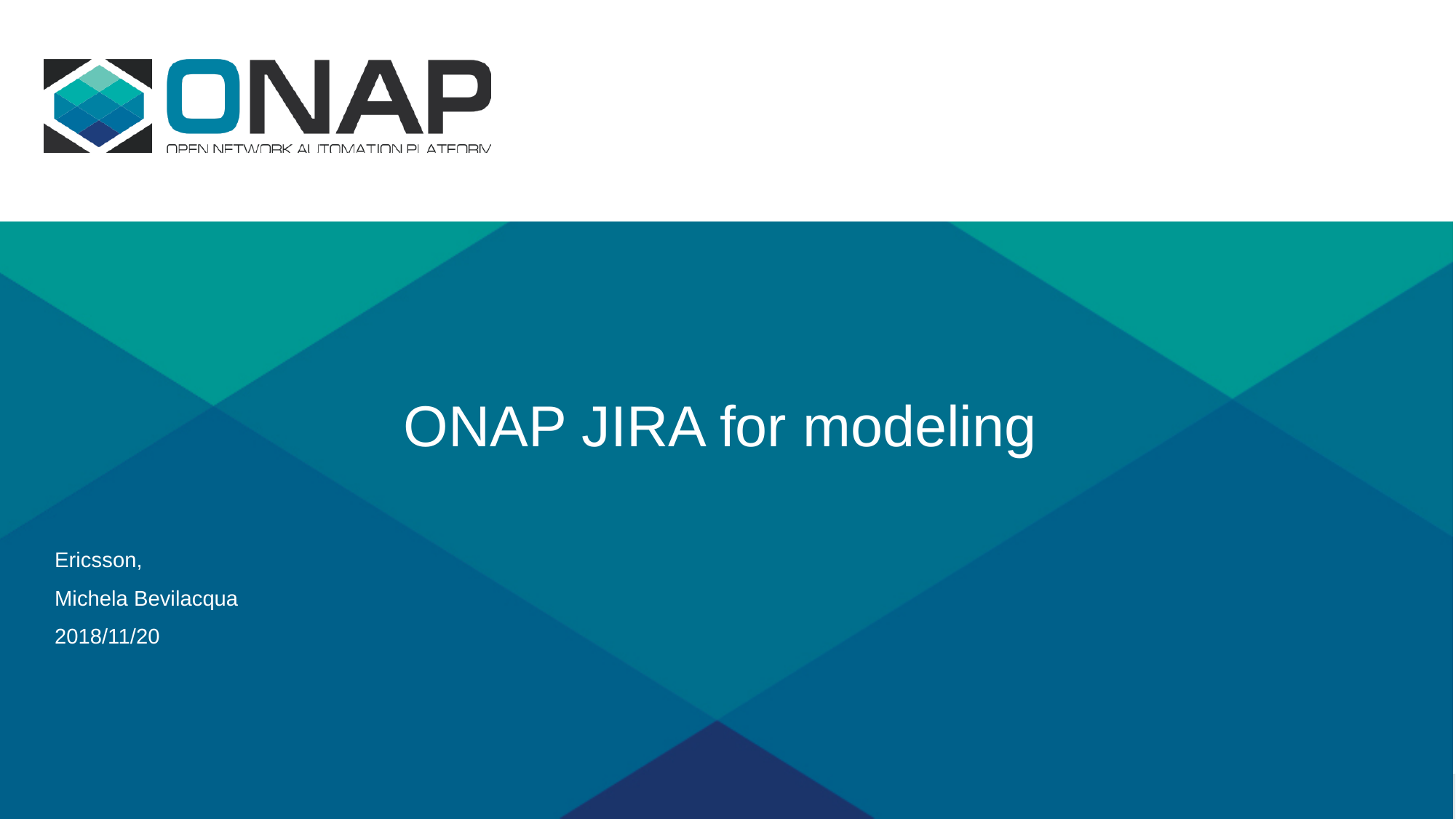

# ONAP JIRA for modeling
Ericsson,
Michela Bevilacqua
2018/11/20